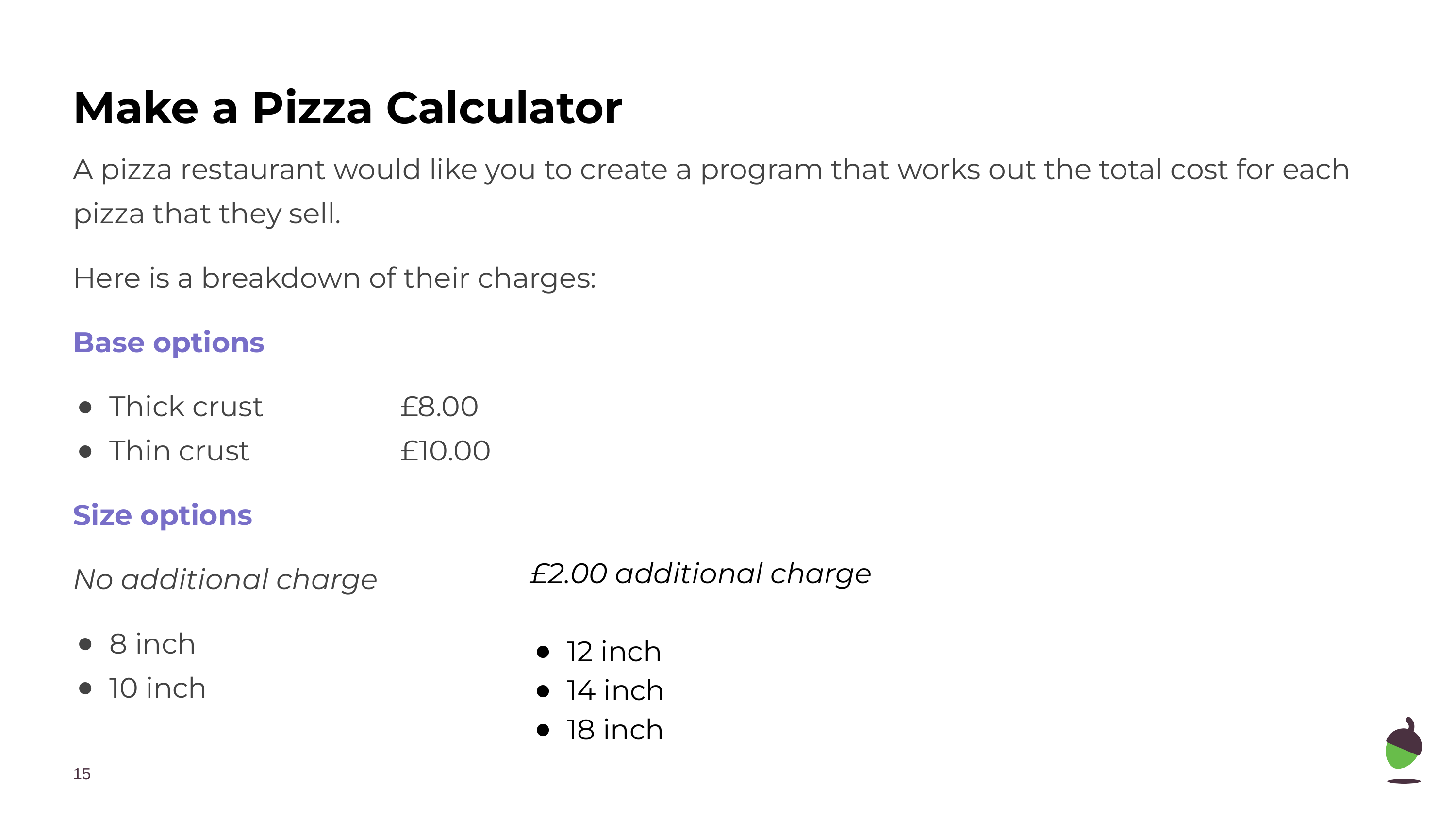

# Make a Pizza Calculator
A pizza restaurant would like you to create a program that works out the total cost for each pizza that they sell.
Here is a breakdown of their charges:
Base options
Thick crust		£8.00
Thin crust			£10.00
Size options
No additional charge
8 inch
10 inch

£2.00 additional charge

12 inch
14 inch
18 inch
15